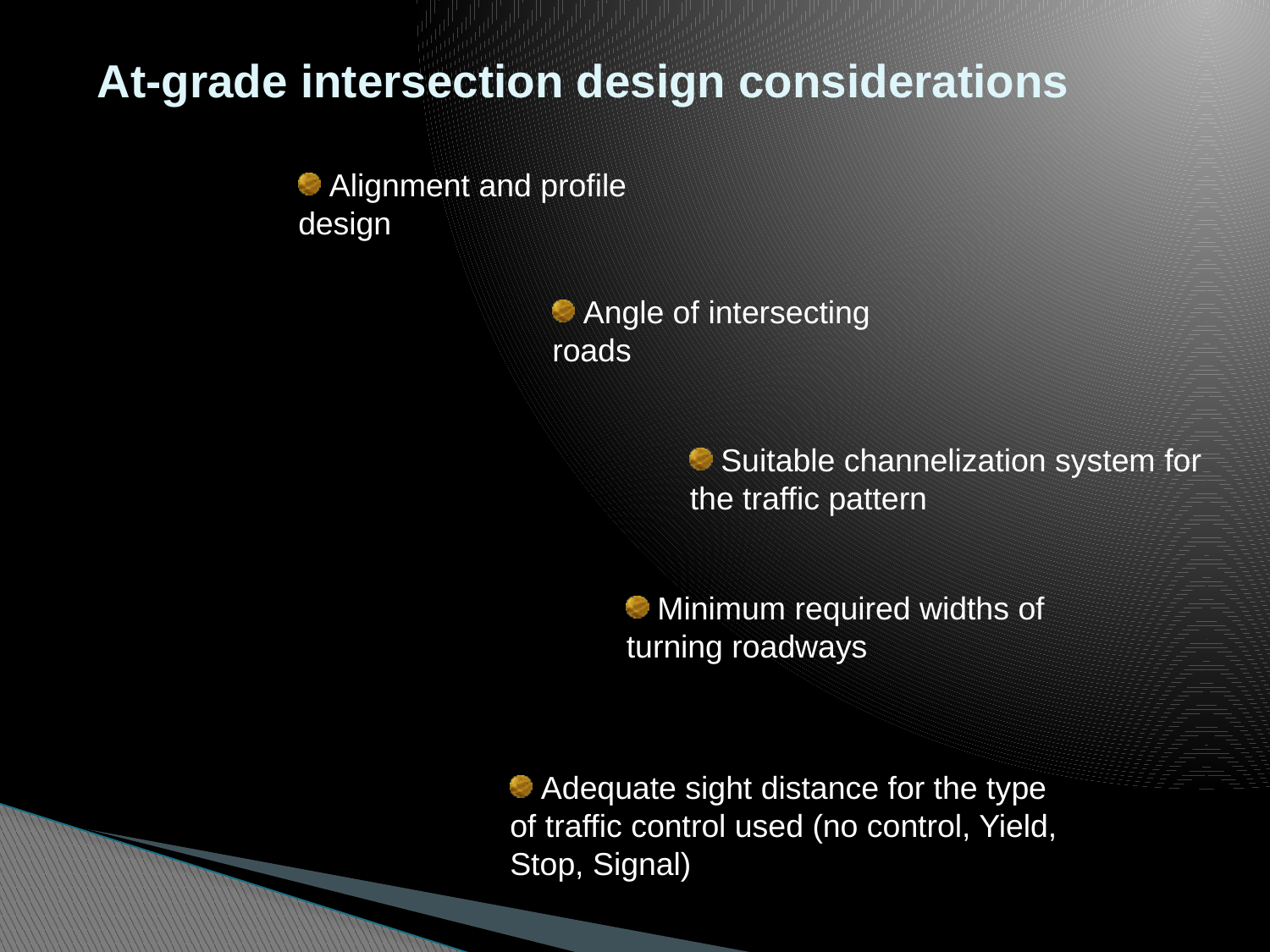

# At-grade intersection design considerations
 Alignment and profile design
 Angle of intersecting roads
 Suitable channelization system for the traffic pattern
 Minimum required widths of turning roadways
 Adequate sight distance for the type of traffic control used (no control, Yield, Stop, Signal)